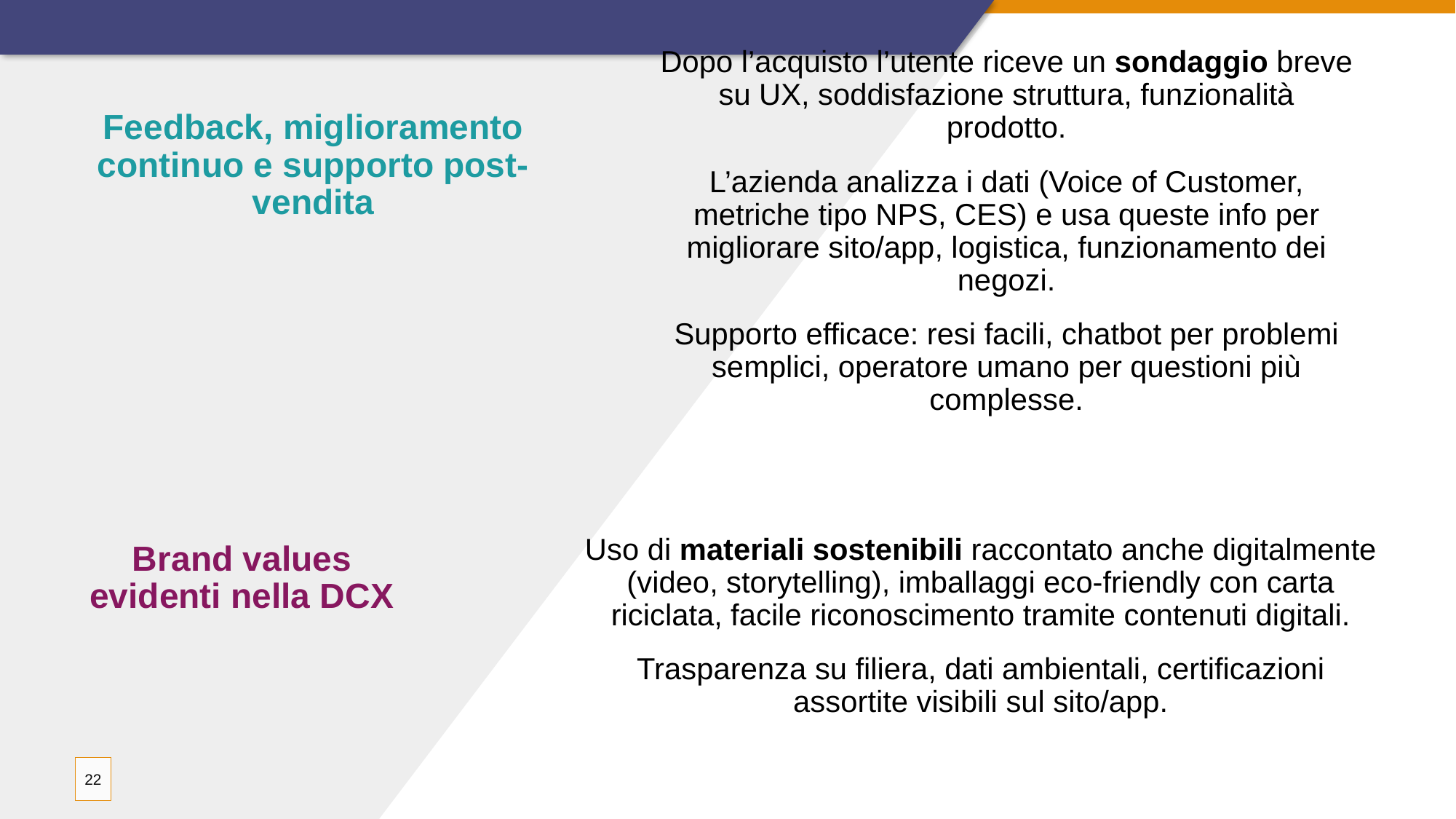

Dopo l’acquisto l’utente riceve un sondaggio breve su UX, soddisfazione struttura, funzionalità prodotto.
L’azienda analizza i dati (Voice of Customer, metriche tipo NPS, CES) e usa queste info per migliorare sito/app, logistica, funzionamento dei negozi.
Supporto efficace: resi facili, chatbot per problemi semplici, operatore umano per questioni più complesse.
Feedback, miglioramento continuo e supporto post-vendita
Brand values evidenti nella DCX
Uso di materiali sostenibili raccontato anche digitalmente (video, storytelling), imballaggi eco-friendly con carta riciclata, facile riconoscimento tramite contenuti digitali.
Trasparenza su filiera, dati ambientali, certificazioni assortite visibili sul sito/app.
22